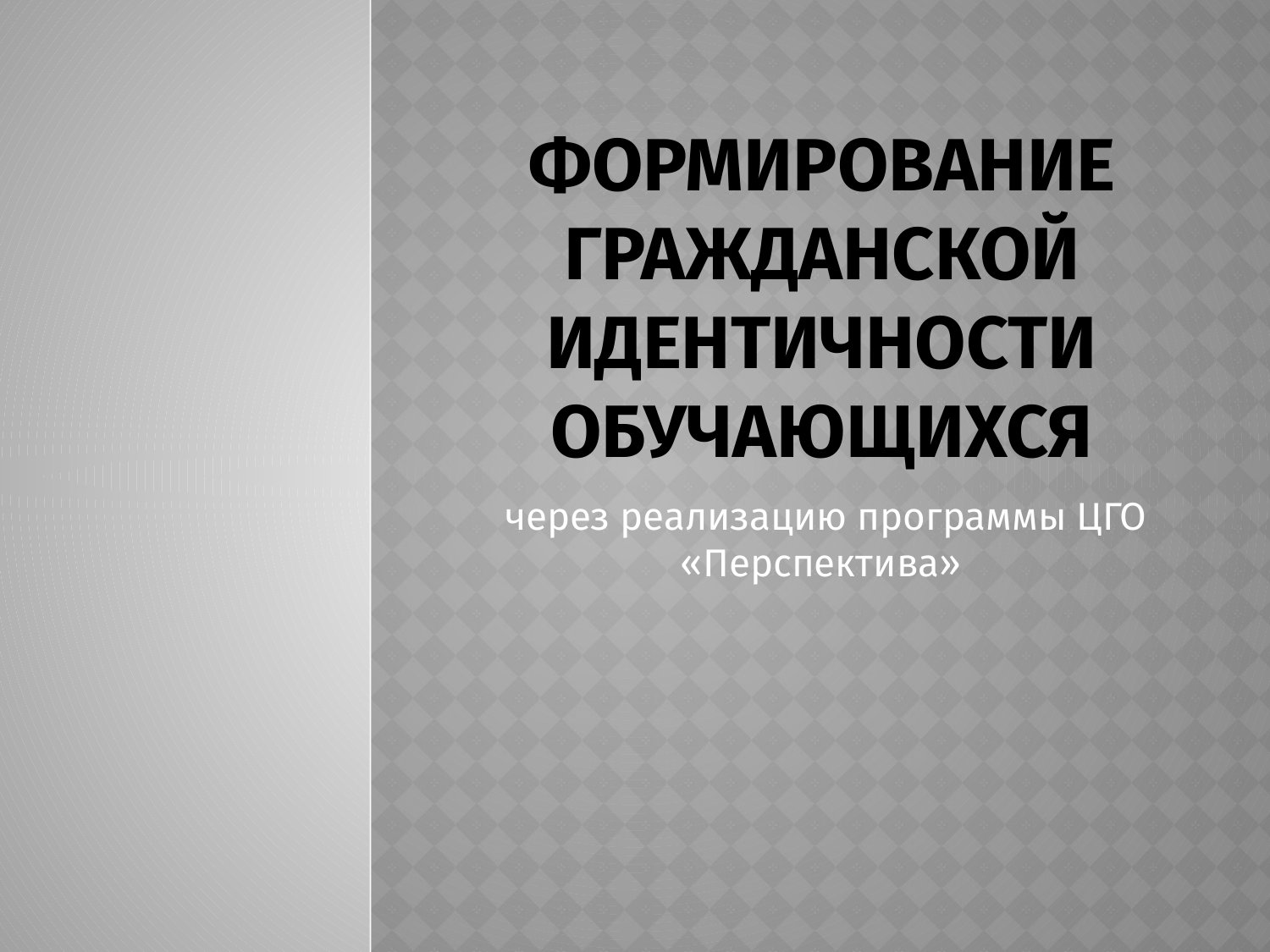

# Формирование ГРАЖДАНСКОЙ ИДЕНТИЧНОСТИ ОБУЧАЮЩИХСЯ
 через реализацию программы ЦГО «Перспектива»